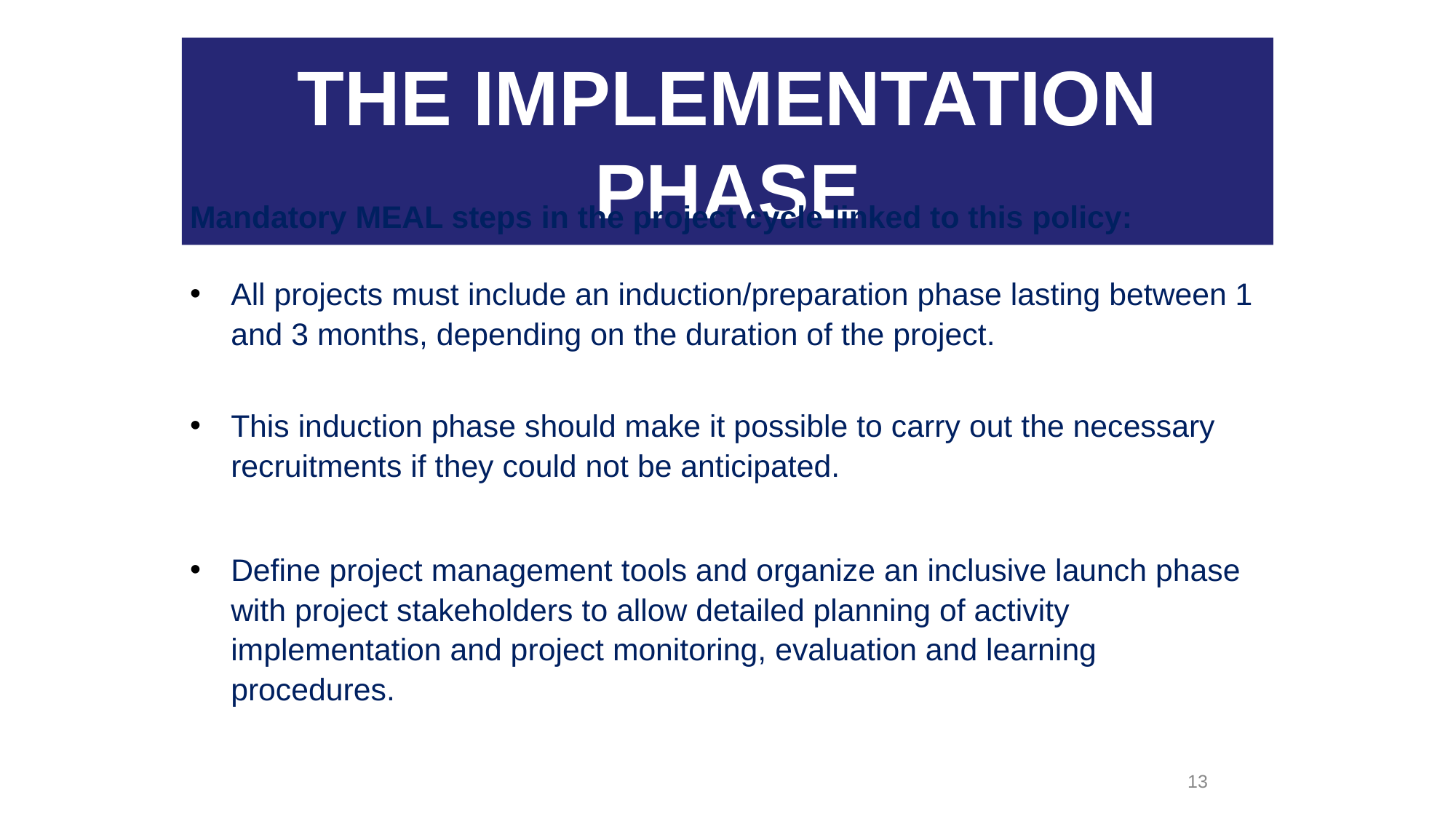

THE IMPLEMENTATION PHASE
Mandatory MEAL steps in the project cycle linked to this policy:

All projects must include an induction/preparation phase lasting between 1 and 3 months, depending on the duration of the project.

This induction phase should make it possible to carry out the necessary recruitments if they could not be anticipated.

Define project management tools and organize an inclusive launch phase with project stakeholders to allow detailed planning of activity implementation and project monitoring, evaluation and learning procedures.

13